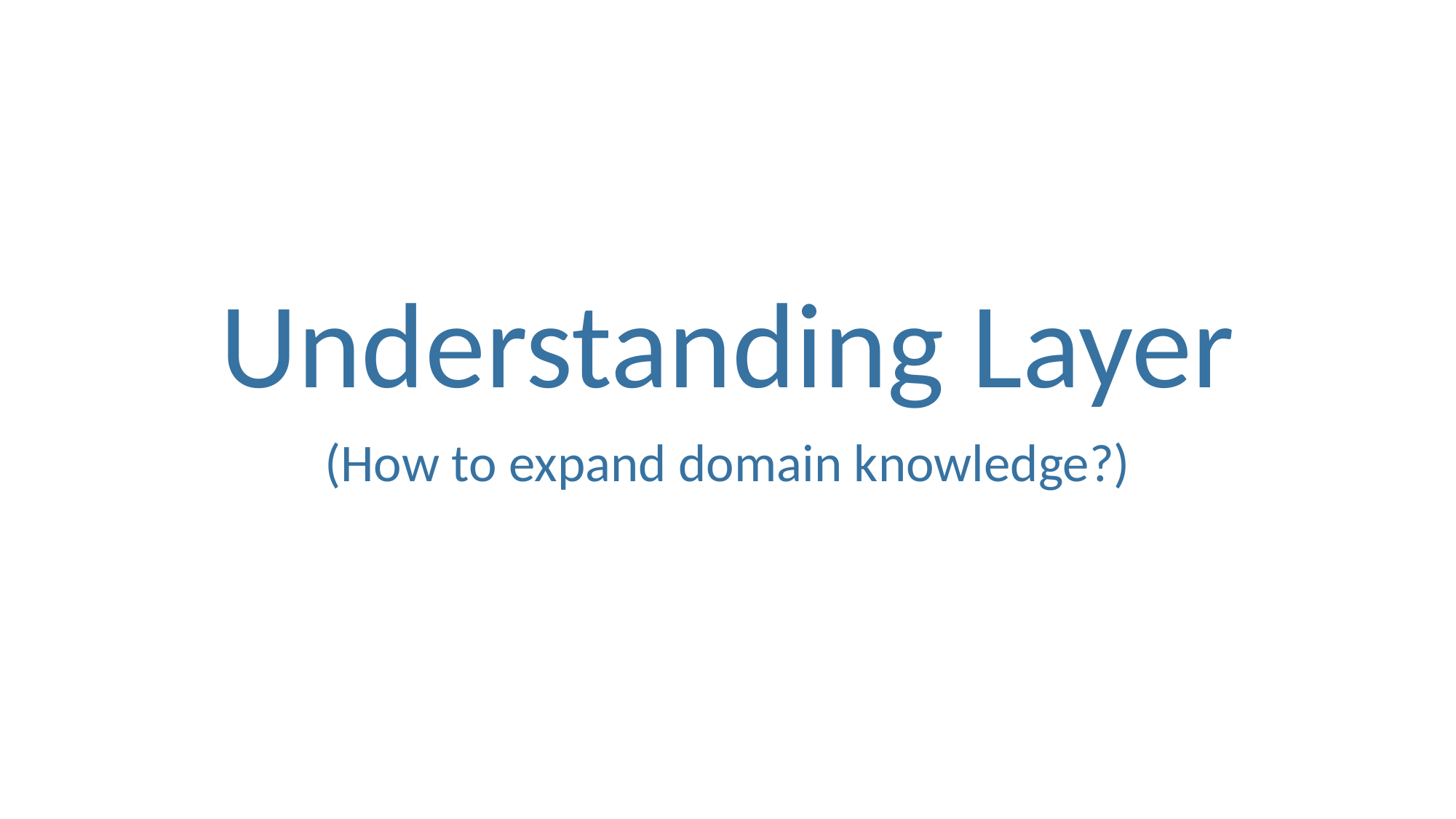

# Understanding Layer
(How to expand domain knowledge?)